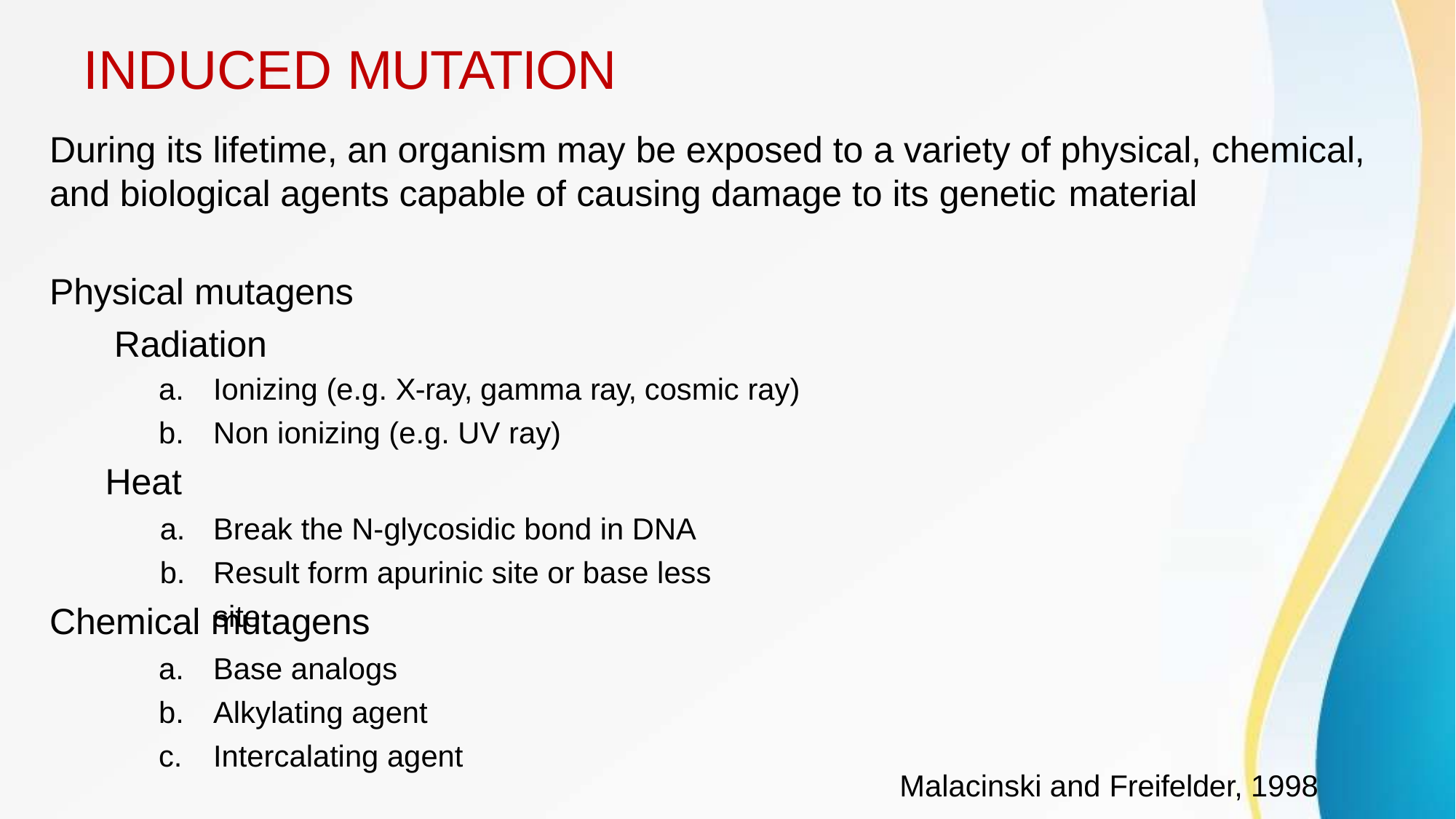

# INDUCED MUTATION
During its lifetime, an organism may be exposed to a variety of physical, chemical,  and biological agents capable of causing damage to its genetic material

Physical mutagens  Radiation
Ionizing (e.g. X-ray, gamma ray, cosmic ray)
Non ionizing (e.g. UV ray)
Heat
a.
b.
Break the N-glycosidic bond in DNA  Result form apurinic site or base less site
Chemical mutagens
Base analogs
Alkylating agent
Intercalating agent
Malacinski and Freifelder, 1998